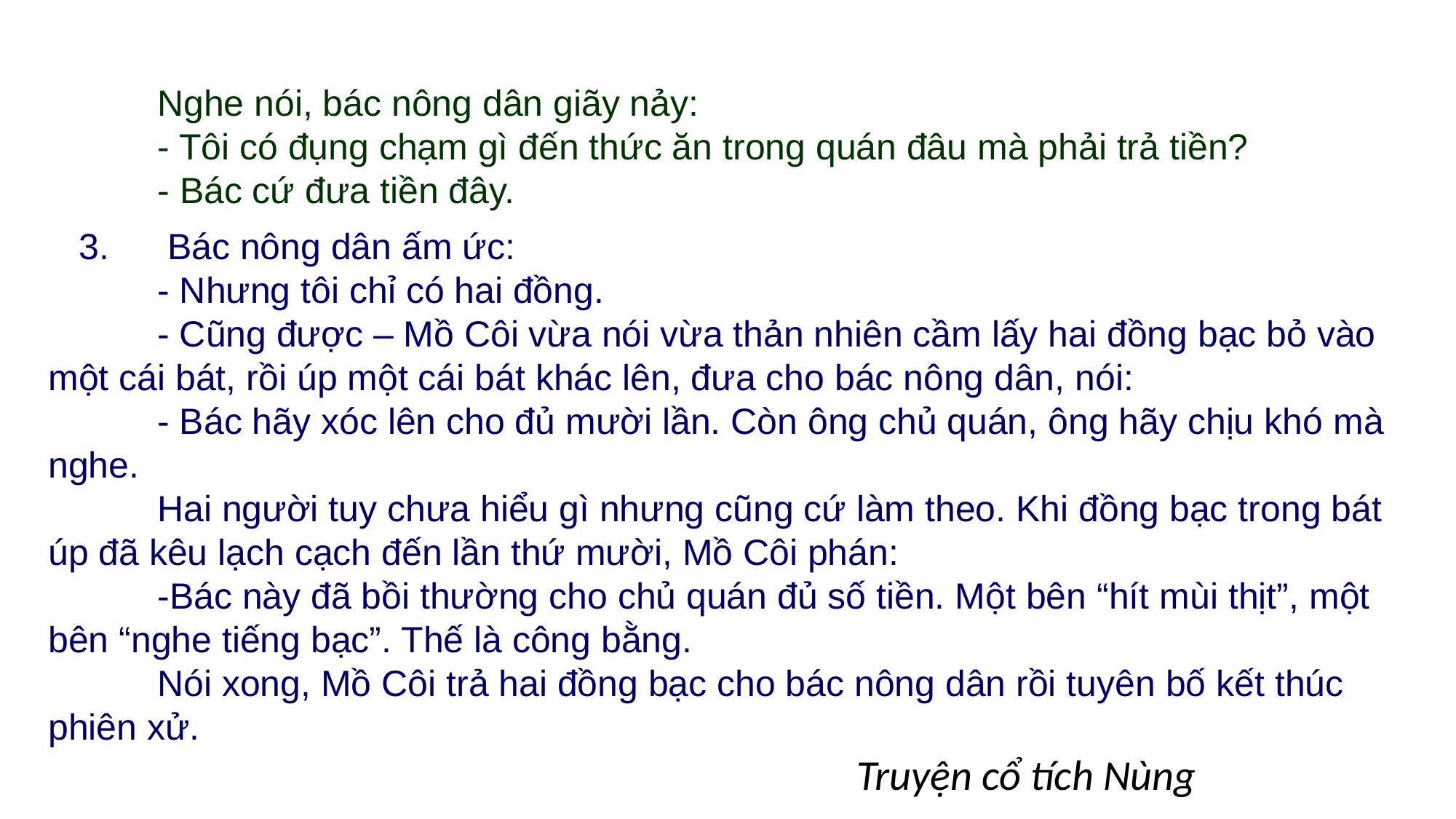

Nghe nói, bác nông dân giãy nảy:
	- Tôi có đụng chạm gì đến thức ăn trong quán đâu mà phải trả tiền?
	- Bác cứ đưa tiền đây.
   3.	 Bác nông dân ấm ức:
	- Nhưng tôi chỉ có hai đồng.
	- Cũng được – Mồ Côi vừa nói vừa thản nhiên cầm lấy hai đồng bạc bỏ vào một cái bát, rồi úp một cái bát khác lên, đưa cho bác nông dân, nói:
	- Bác hãy xóc lên cho đủ mười lần. Còn ông chủ quán, ông hãy chịu khó mà nghe.
	Hai người tuy chưa hiểu gì nhưng cũng cứ làm theo. Khi đồng bạc trong bát úp đã kêu lạch cạch đến lần thứ mười, Mồ Côi phán:
	-Bác này đã bồi thường cho chủ quán đủ số tiền. Một bên “hít mùi thịt”, một bên “nghe tiếng bạc”. Thế là công bằng.
	Nói xong, Mồ Côi trả hai đồng bạc cho bác nông dân rồi tuyên bố kết thúc phiên xử.
Truyện cổ tích Nùng